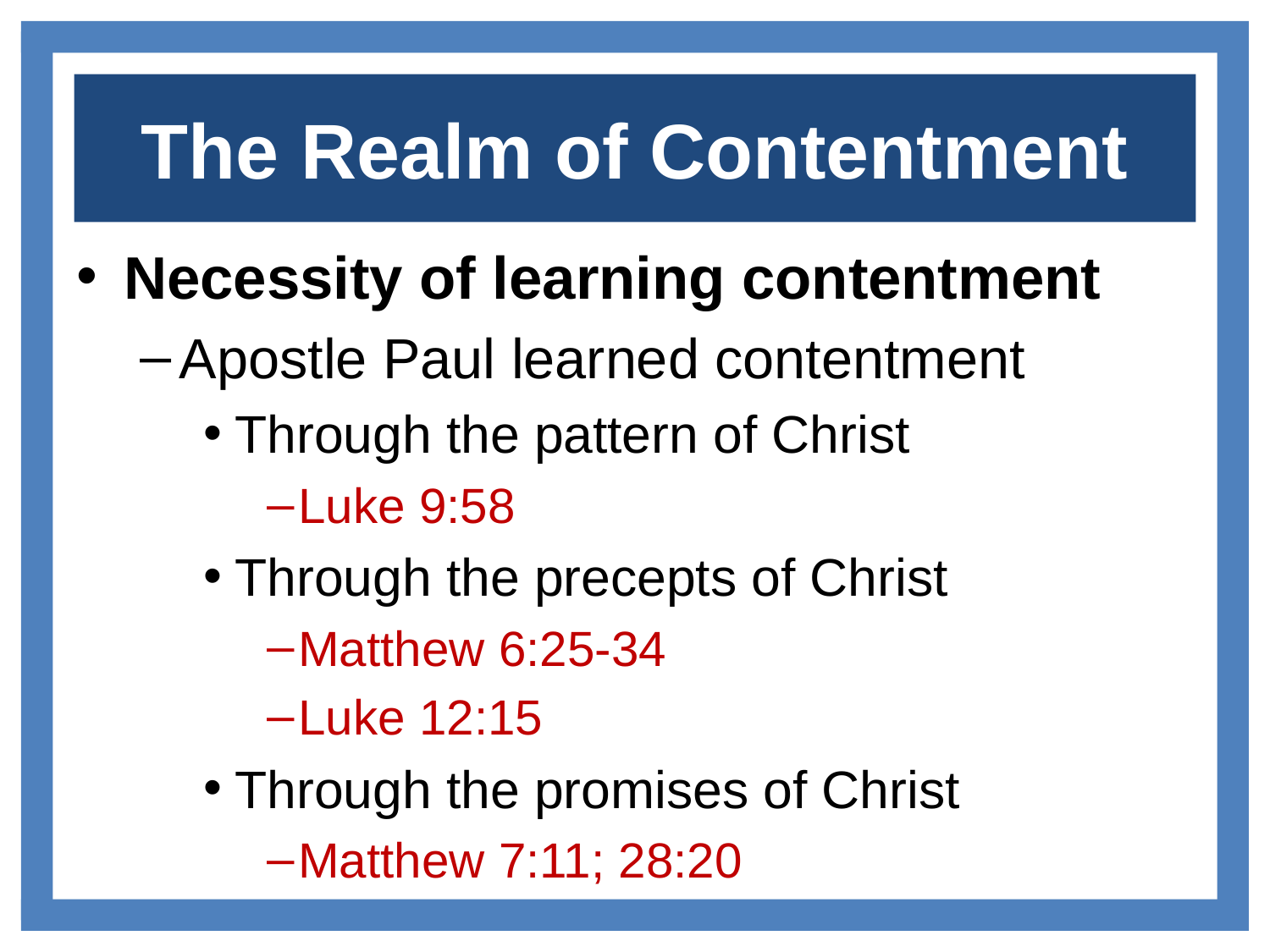

# The Realm of Contentment
Necessity of learning contentment
Apostle Paul learned contentment
Through the pattern of Christ
Luke 9:58
Through the precepts of Christ
Matthew 6:25-34
Luke 12:15
Through the promises of Christ
Matthew 7:11; 28:20